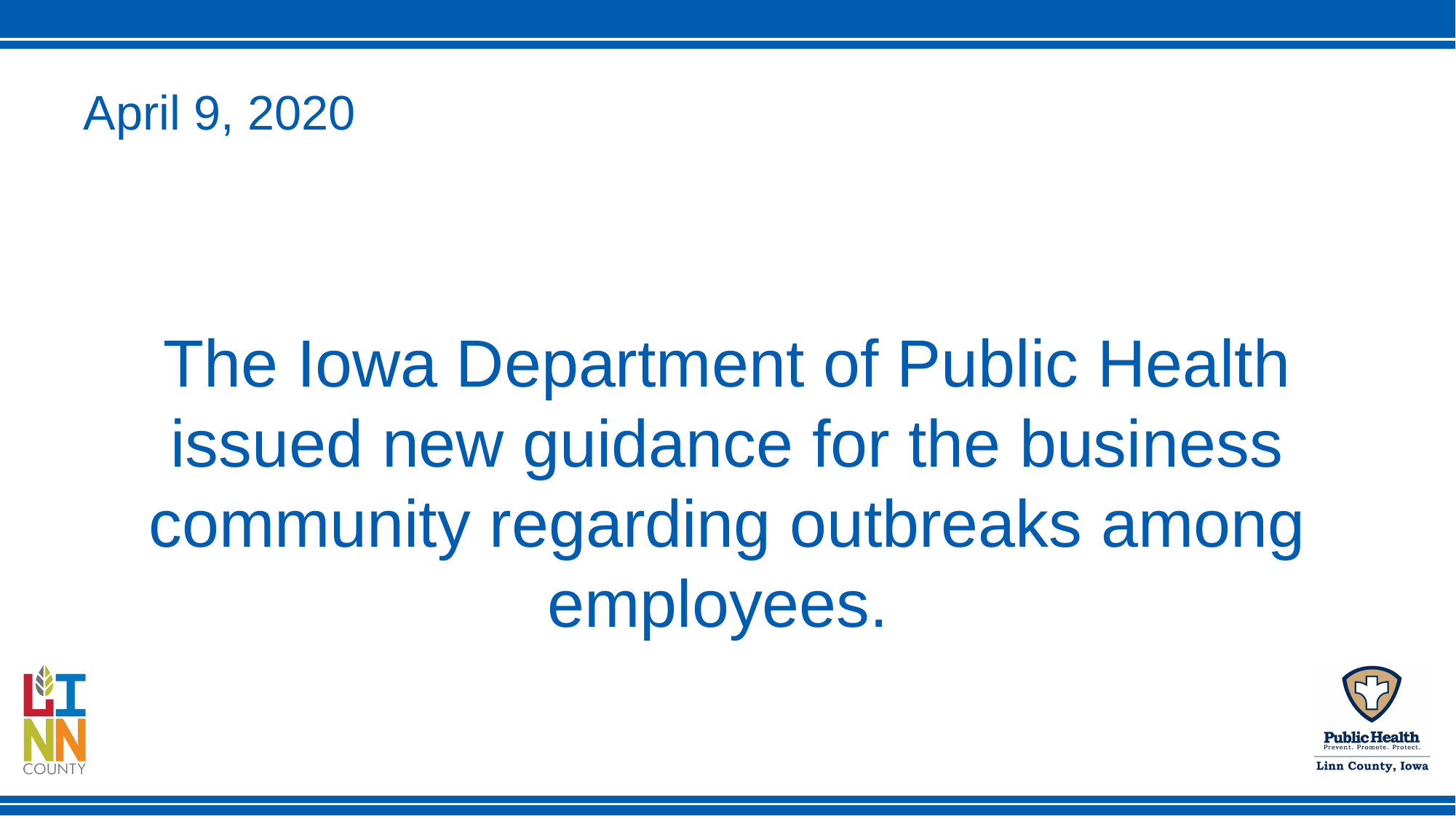

# April 9, 2020

The Iowa Department of Public Health issued new guidance for the business community regarding outbreaks among employees.